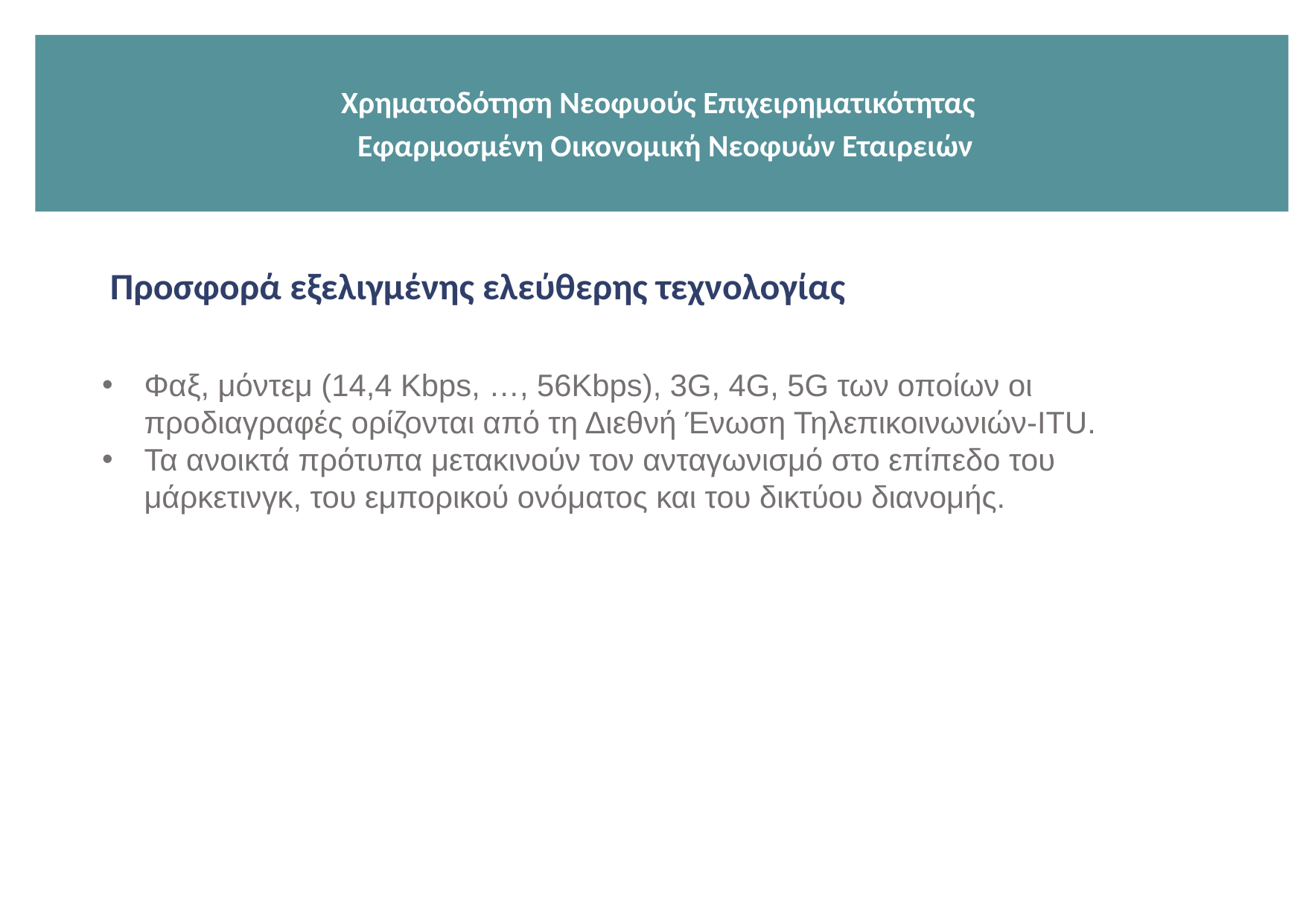

Χρηματοδότηση Νεοφυούς Επιχειρηματικότητας
 Εφαρμοσμένη Οικονομική Νεοφυών Εταιρειών

Προσφορά εξελιγμένης ελεύθερης τεχνολογίας
Φαξ, μόντεμ (14,4 Kbps, …, 56Kbps), 3G, 4G, 5G των οποίων οι προδιαγραφές ορίζονται από τη Διεθνή Ένωση Τηλεπικοινωνιών-ITU.
Τα ανοικτά πρότυπα μετακινούν τον ανταγωνισμό στο επίπεδο του μάρκετινγκ, του εμπορικού ονόματος και του δικτύου διανομής.